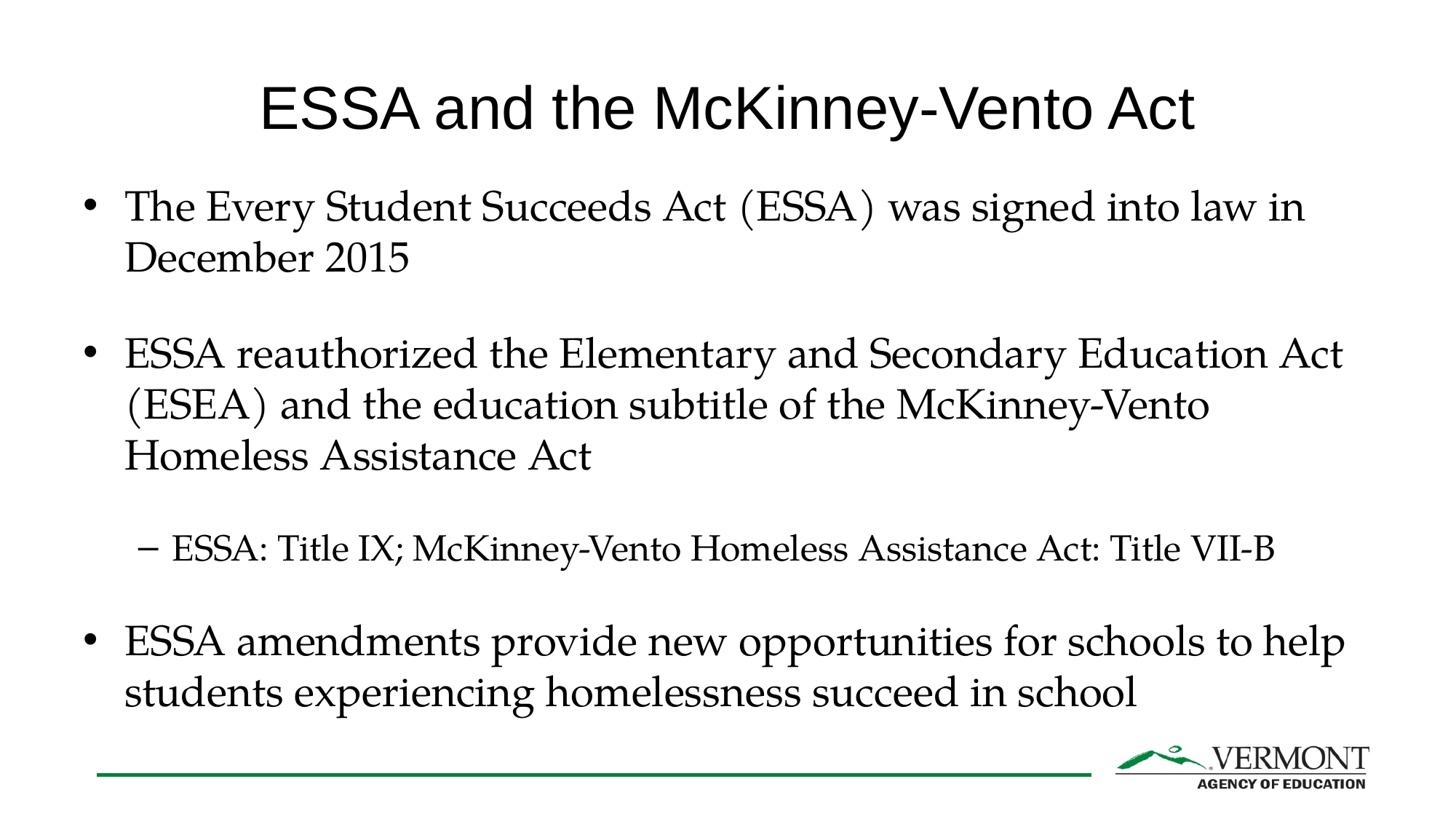

# ESSA and the McKinney-Vento Act
The Every Student Succeeds Act (ESSA) was signed into law in December 2015
ESSA reauthorized the Elementary and Secondary Education Act (ESEA) and the education subtitle of the McKinney-Vento Homeless Assistance Act
ESSA: Title IX; McKinney-Vento Homeless Assistance Act: Title VII-B
ESSA amendments provide new opportunities for schools to help students experiencing homelessness succeed in school